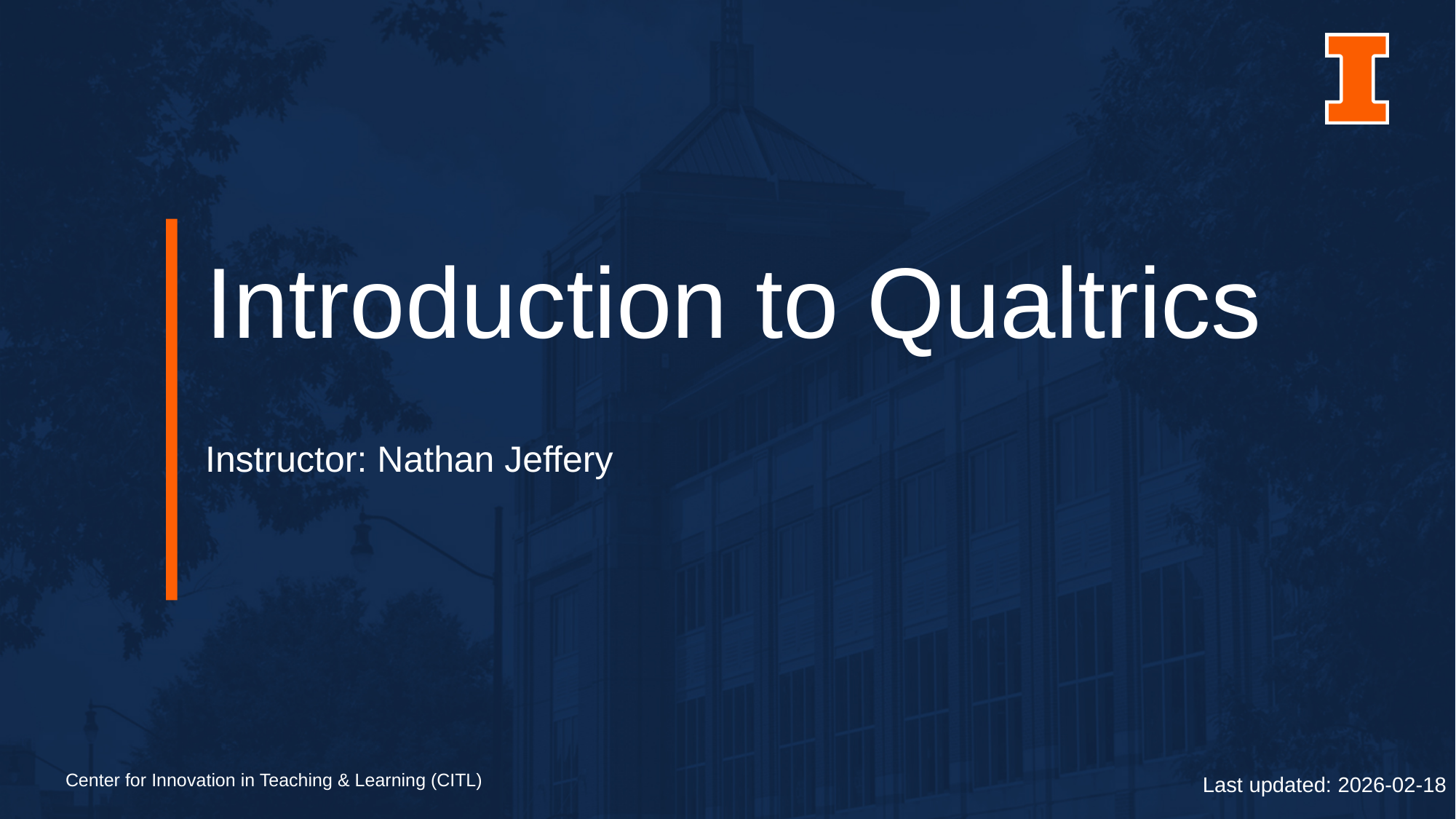

# Introduction to Qualtrics
Instructor: Nathan Jeffery
Center for Innovation in Teaching & Learning (CITL)
Last updated: 2026-02-18